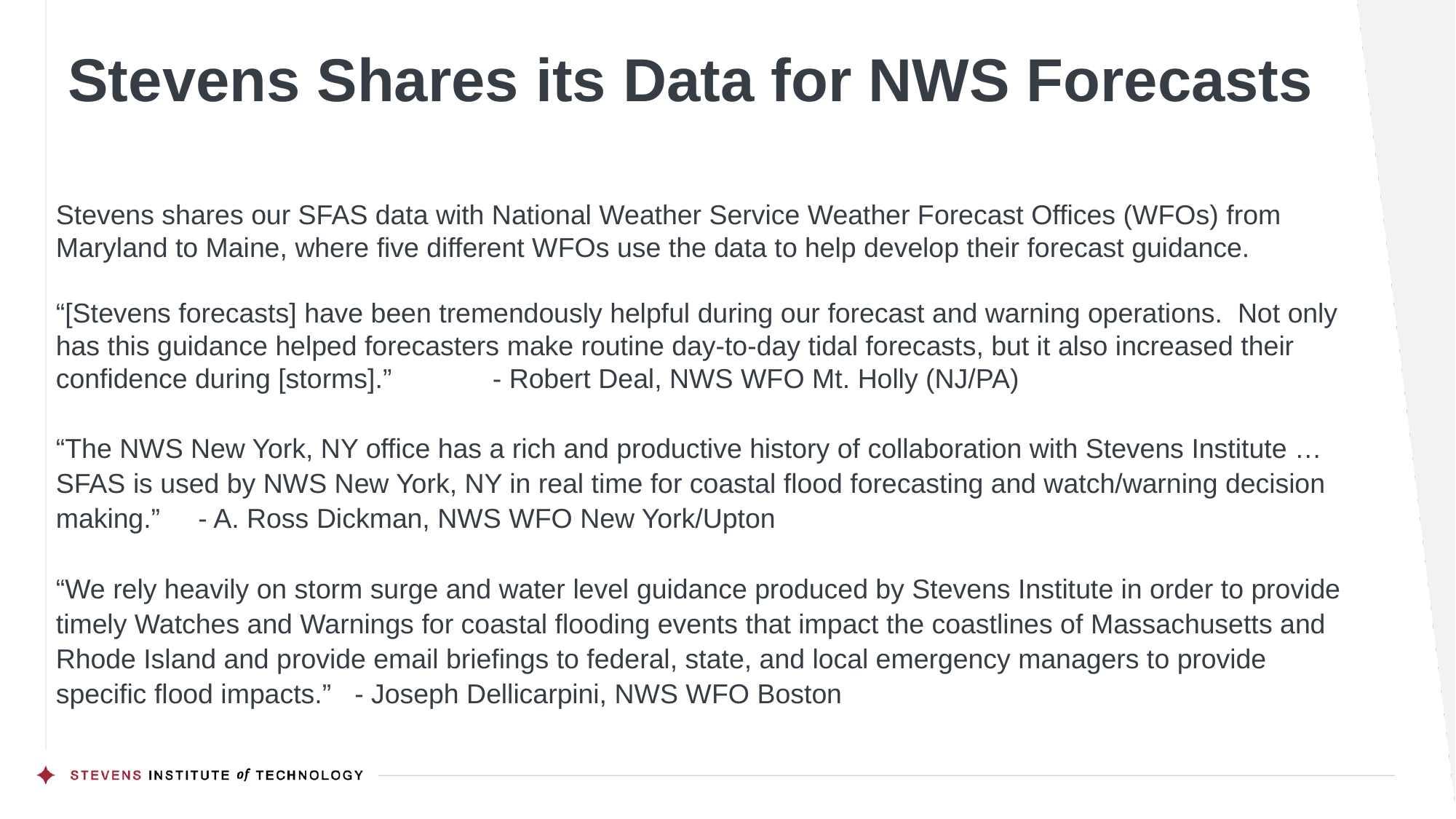

# Stevens Shares its Data for NWS Forecasts
Stevens shares our SFAS data with National Weather Service Weather Forecast Offices (WFOs) from Maryland to Maine, where five different WFOs use the data to help develop their forecast guidance.

“[Stevens forecasts] have been tremendously helpful during our forecast and warning operations.  Not only has this guidance helped forecasters make routine day-to-day tidal forecasts, but it also increased their confidence during [storms].”   	- Robert Deal, NWS WFO Mt. Holly (NJ/PA)

“The NWS New York, NY office has a rich and productive history of collaboration with Stevens Institute …  SFAS is used by NWS New York, NY in real time for coastal flood forecasting and watch/warning decision making.”     - A. Ross Dickman, NWS WFO New York/Upton

“We rely heavily on storm surge and water level guidance produced by Stevens Institute in order to provide timely Watches and Warnings for coastal flooding events that impact the coastlines of Massachusetts and Rhode Island and provide email briefings to federal, state, and local emergency managers to provide specific flood impacts.”   - Joseph Dellicarpini, NWS WFO Boston